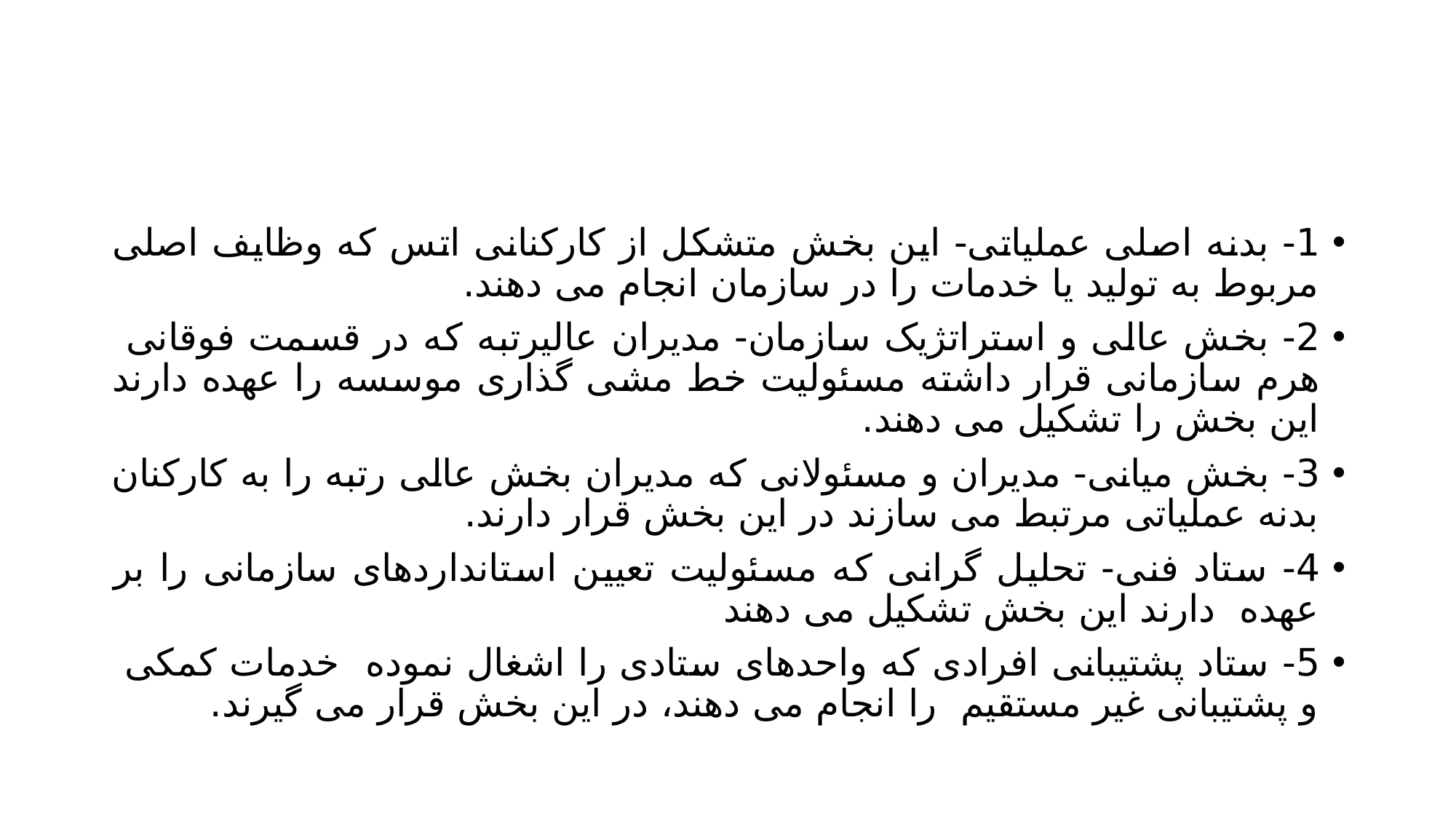

#
1- بدنه اصلی عملیاتی- این بخش متشکل از کارکنانی اتس که وظایف اصلی مربوط به تولید یا خدمات را در سازمان انجام می دهند.
2- بخش عالی و استراتژیک سازمان- مدیران عالیرتبه که در قسمت فوقانی  هرم سازمانی قرار داشته مسئولیت خط مشی گذاری موسسه را عهده دارند این بخش را تشکیل می دهند.
3- بخش میانی- مدیران و مسئولانی که مدیران بخش عالی رتبه را به کارکنان بدنه عملیاتی مرتبط می سازند در این بخش قرار دارند.
4- ستاد فنی- تحلیل گرانی که مسئولیت تعیین استانداردهای سازمانی را بر عهده  دارند این بخش تشکیل می دهند
5- ستاد پشتیبانی افرادی که واحدهای ستادی را اشغال نموده  خدمات کمکی  و پشتیبانی غیر مستقیم  را انجام می دهند، در این بخش قرار می گیرند.